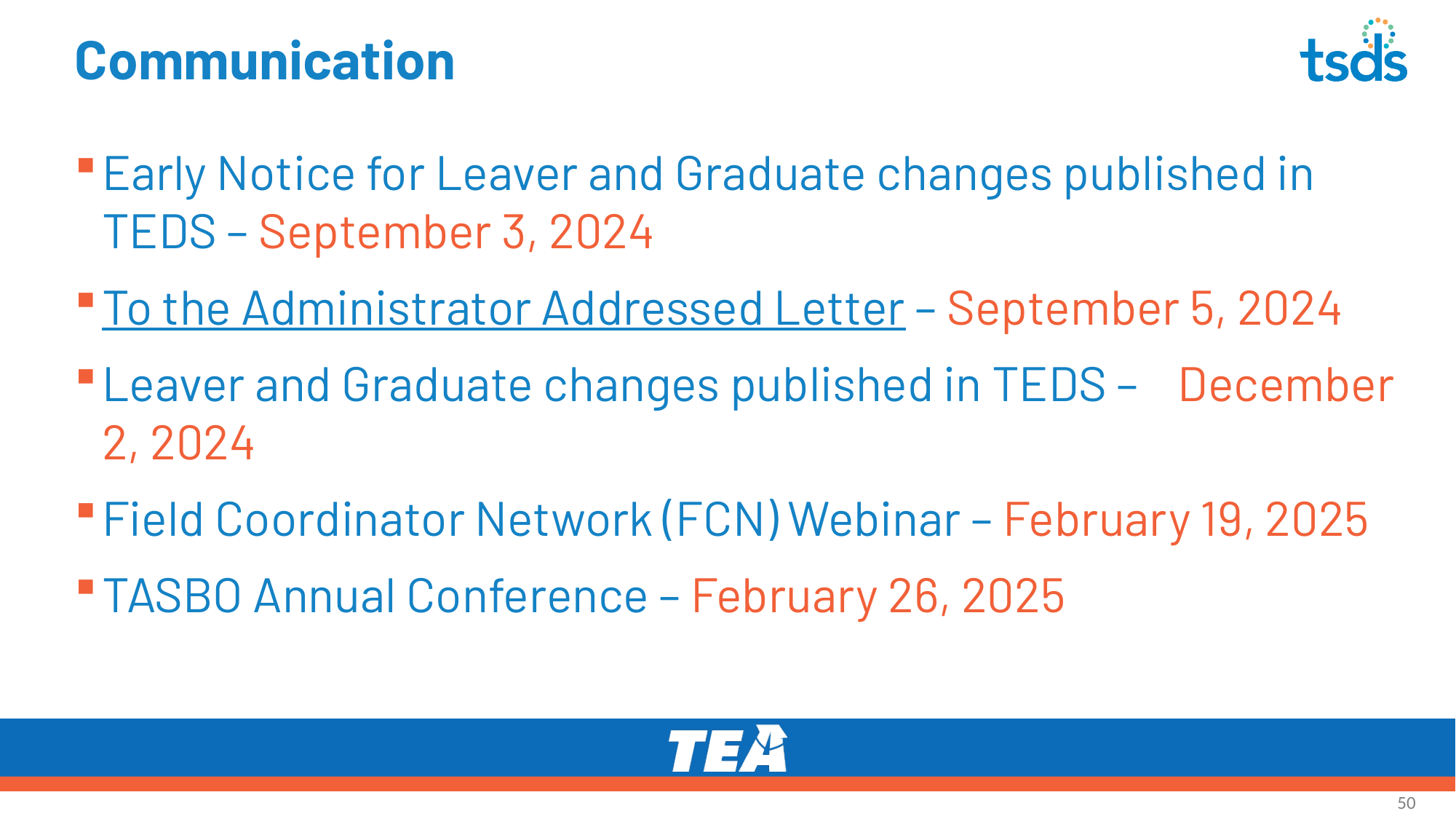

# Communication
Early Notice for Leaver and Graduate changes published in TEDS – September 3, 2024
To the Administrator Addressed Letter – September 5, 2024
Leaver and Graduate changes published in TEDS –    December 2, 2024
Field Coordinator Network (FCN) Webinar – February 19, 2025
TASBO Annual Conference – February 26, 2025
50